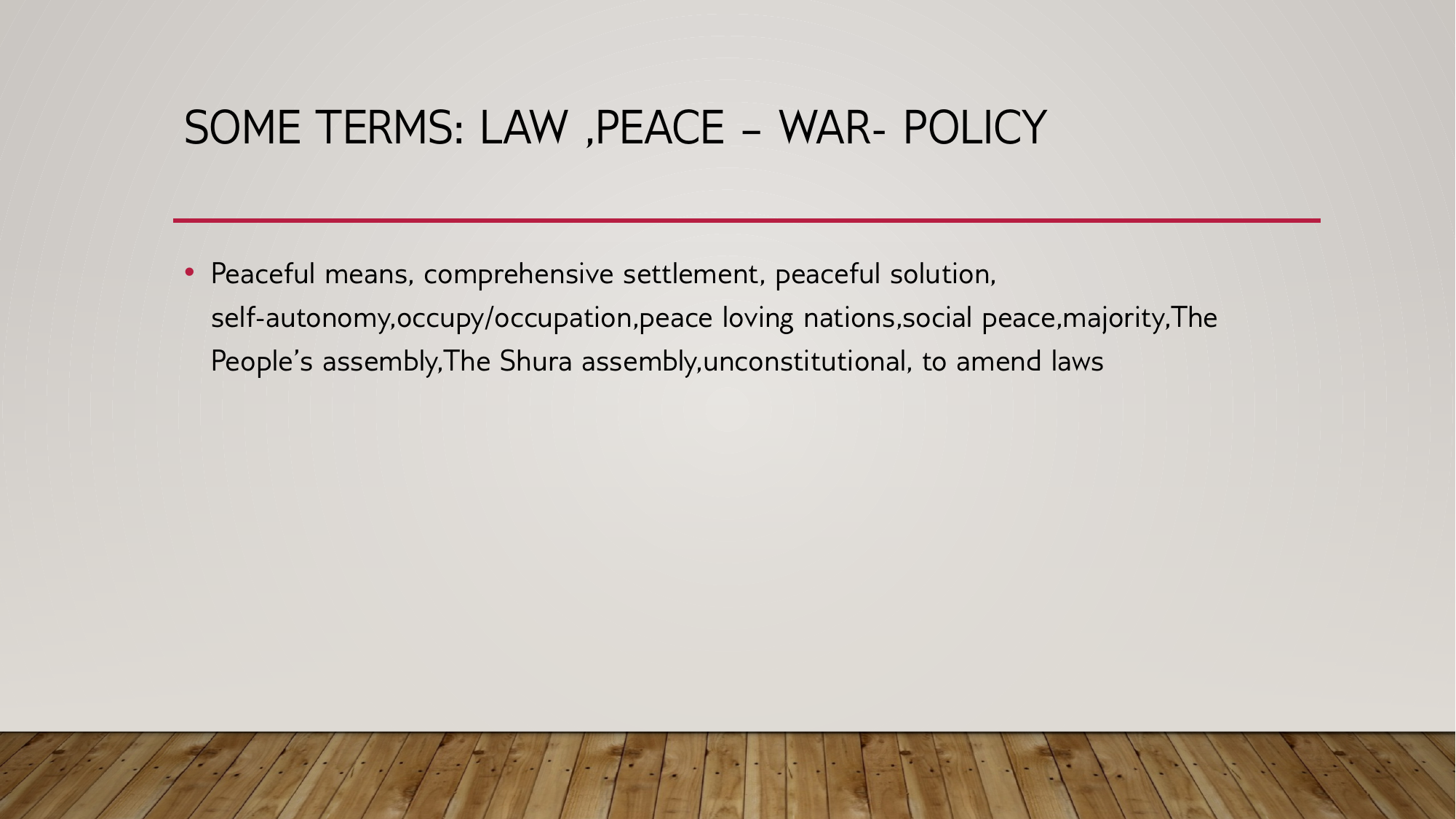

# Some terms: Law ,peace – war- policy
Peaceful means, comprehensive settlement, peaceful solution, self-autonomy,occupy/occupation,peace loving nations,social peace,majority,The People’s assembly,The Shura assembly,unconstitutional, to amend laws